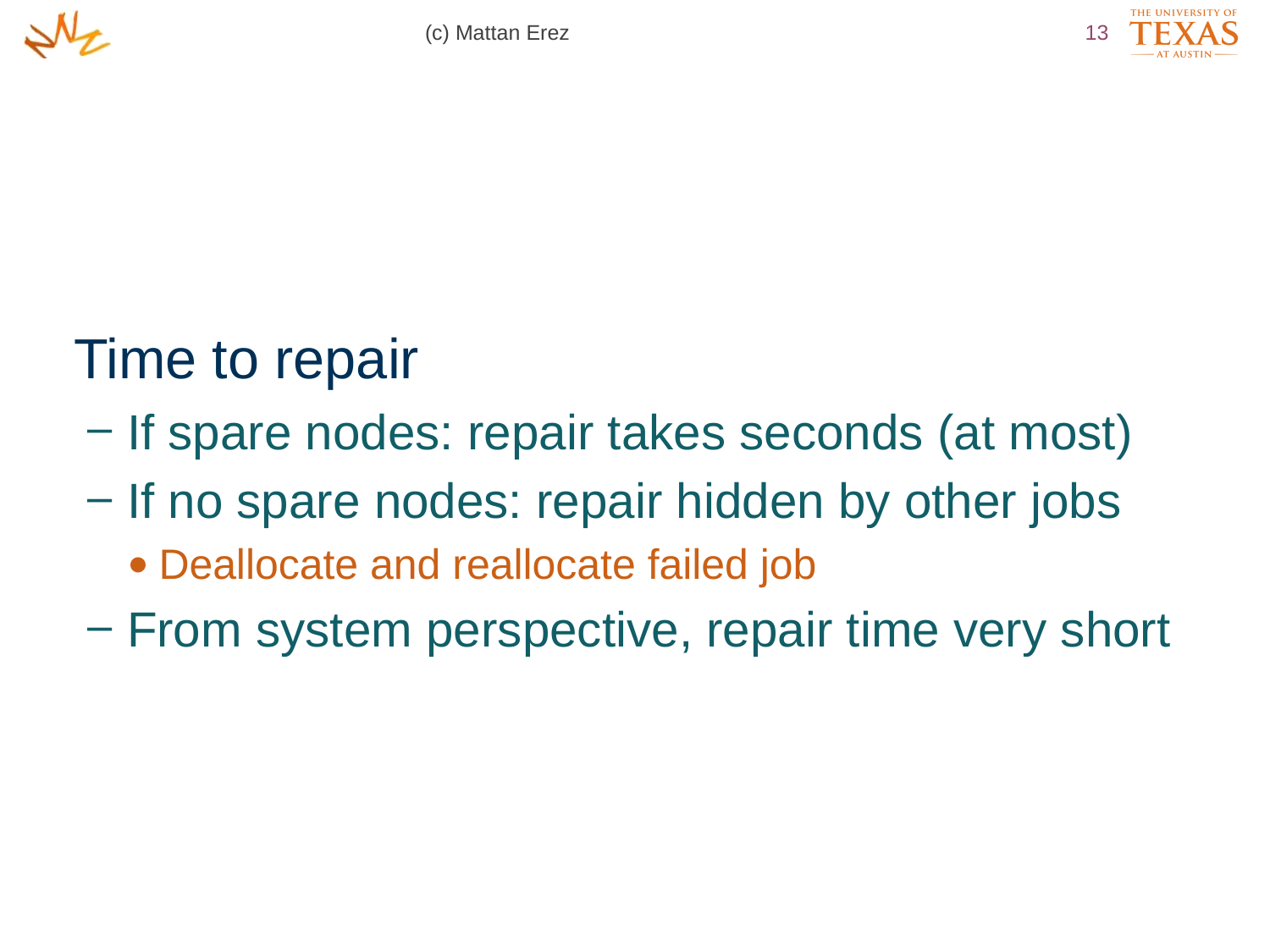

(c) Mattan Erez
13
Time to repair
If spare nodes: repair takes seconds (at most)
If no spare nodes: repair hidden by other jobs
Deallocate and reallocate failed job
From system perspective, repair time very short